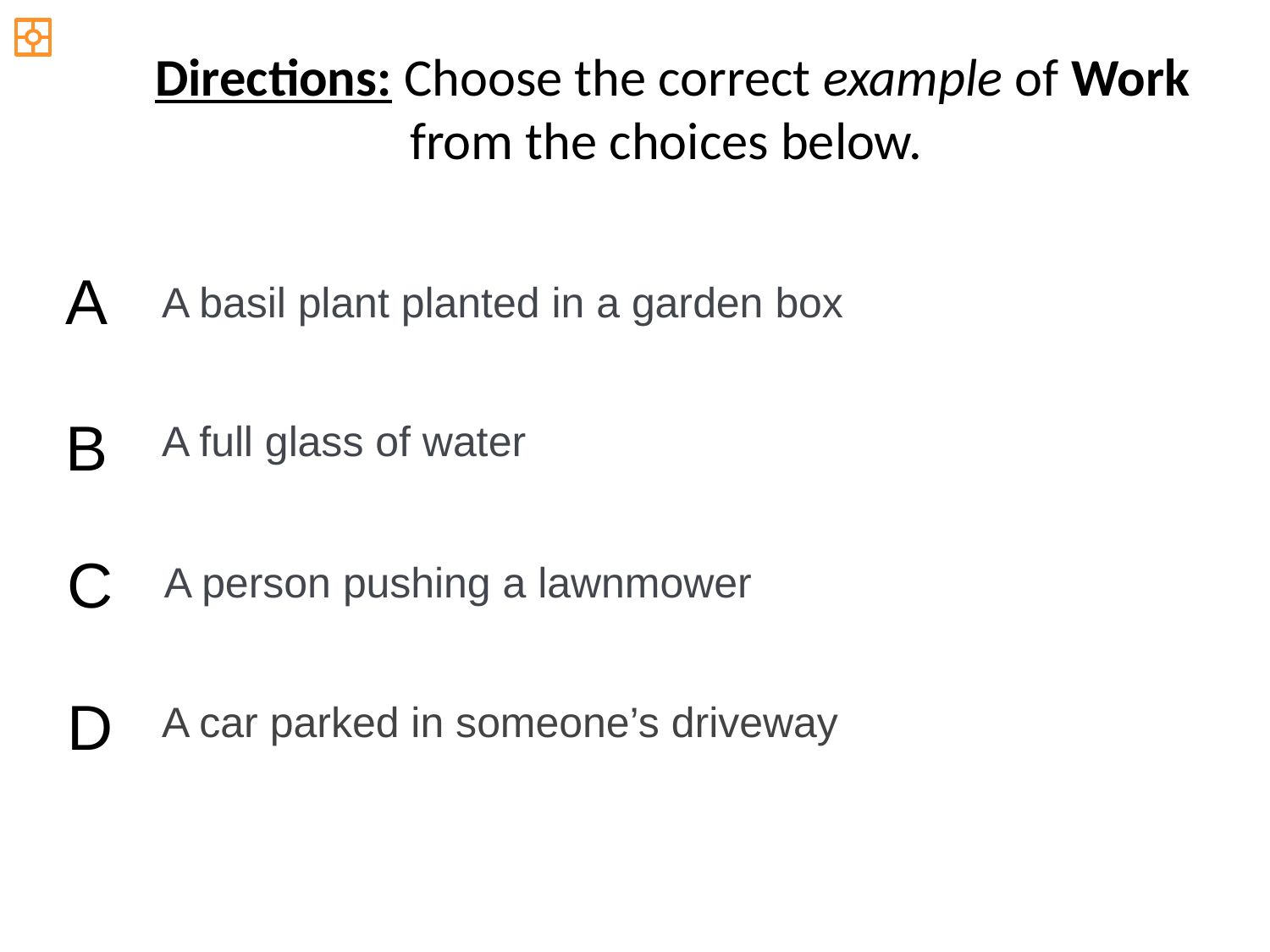

Directions: Choose the correct example of Work from the choices below.
A

A basil plant planted in a garden box
B
A full glass of water
C
A person pushing a lawnmower
D
A car parked in someone’s driveway